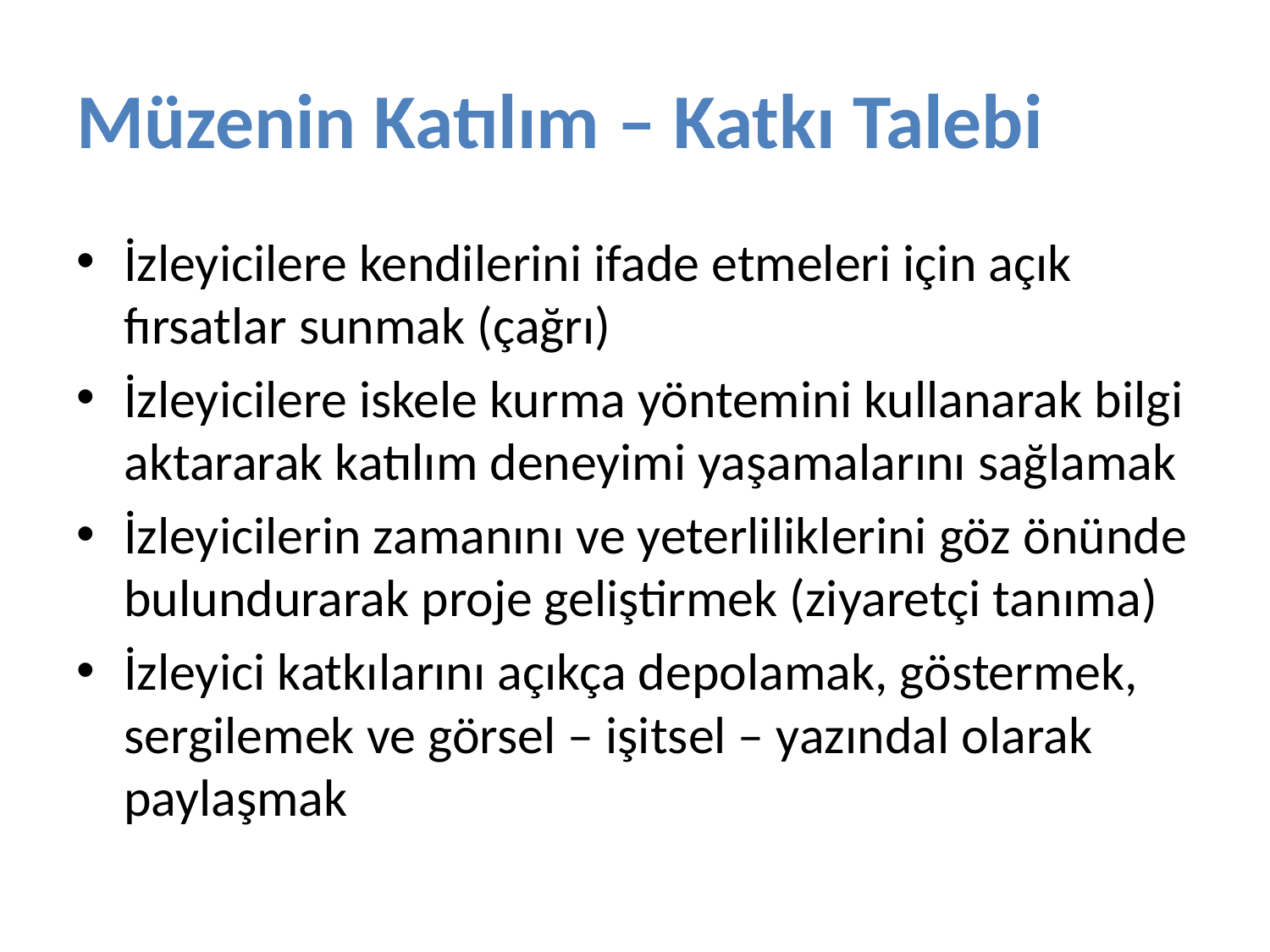

# Müzenin Katılım – Katkı Talebi
İzleyicilere kendilerini ifade etmeleri için açık fırsatlar sunmak (çağrı)
İzleyicilere iskele kurma yöntemini kullanarak bilgi aktararak katılım deneyimi yaşamalarını sağlamak
İzleyicilerin zamanını ve yeterliliklerini göz önünde bulundurarak proje geliştirmek (ziyaretçi tanıma)
İzleyici katkılarını açıkça depolamak, göstermek, sergilemek ve görsel – işitsel – yazındal olarak paylaşmak